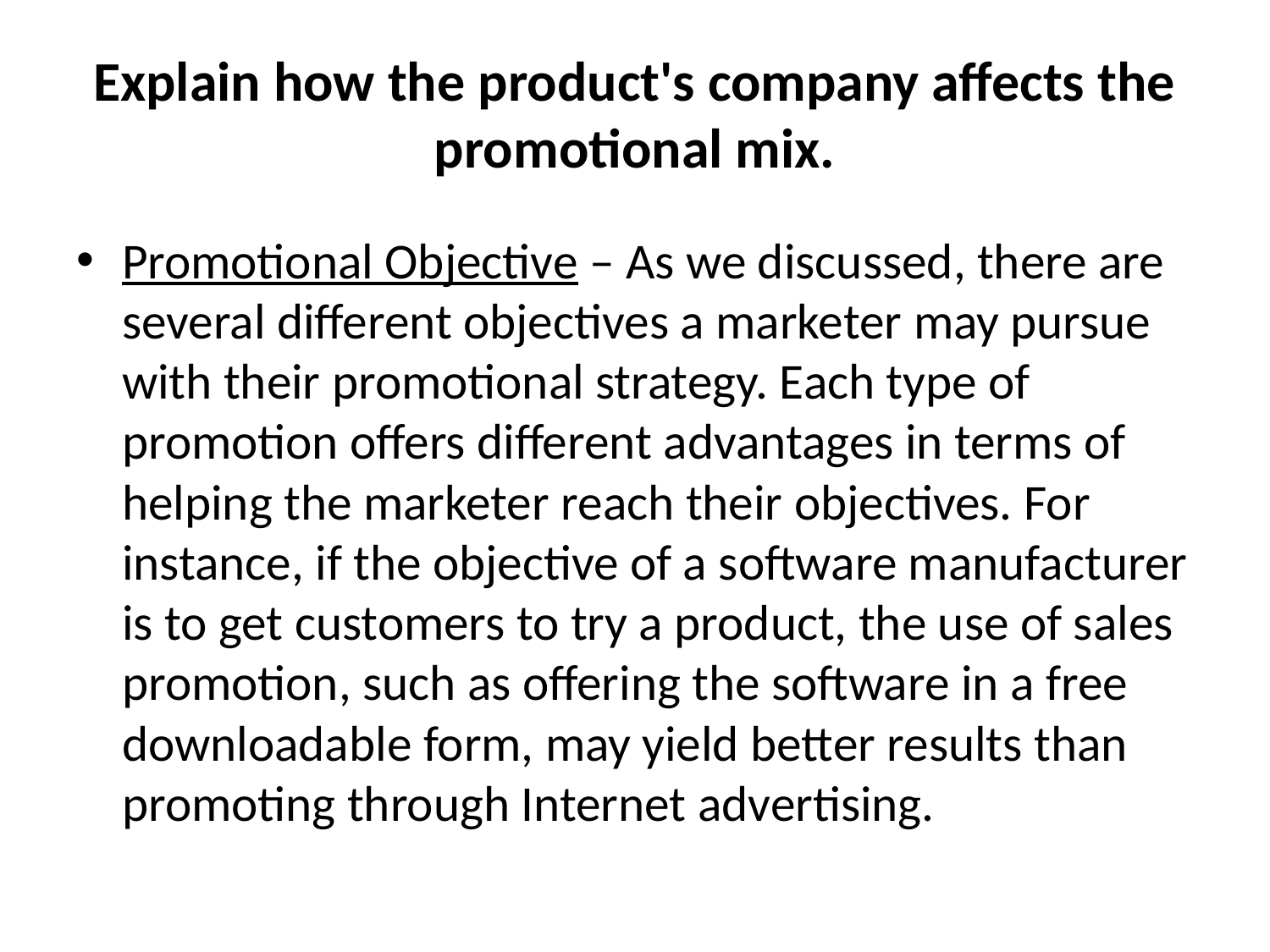

# Explain how the product's company affects the promotional mix.
Promotional Objective – As we discussed, there are several different objectives a marketer may pursue with their promotional strategy. Each type of promotion offers different advantages in terms of helping the marketer reach their objectives. For instance, if the objective of a software manufacturer is to get customers to try a product, the use of sales promotion, such as offering the software in a free downloadable form, may yield better results than promoting through Internet advertising.